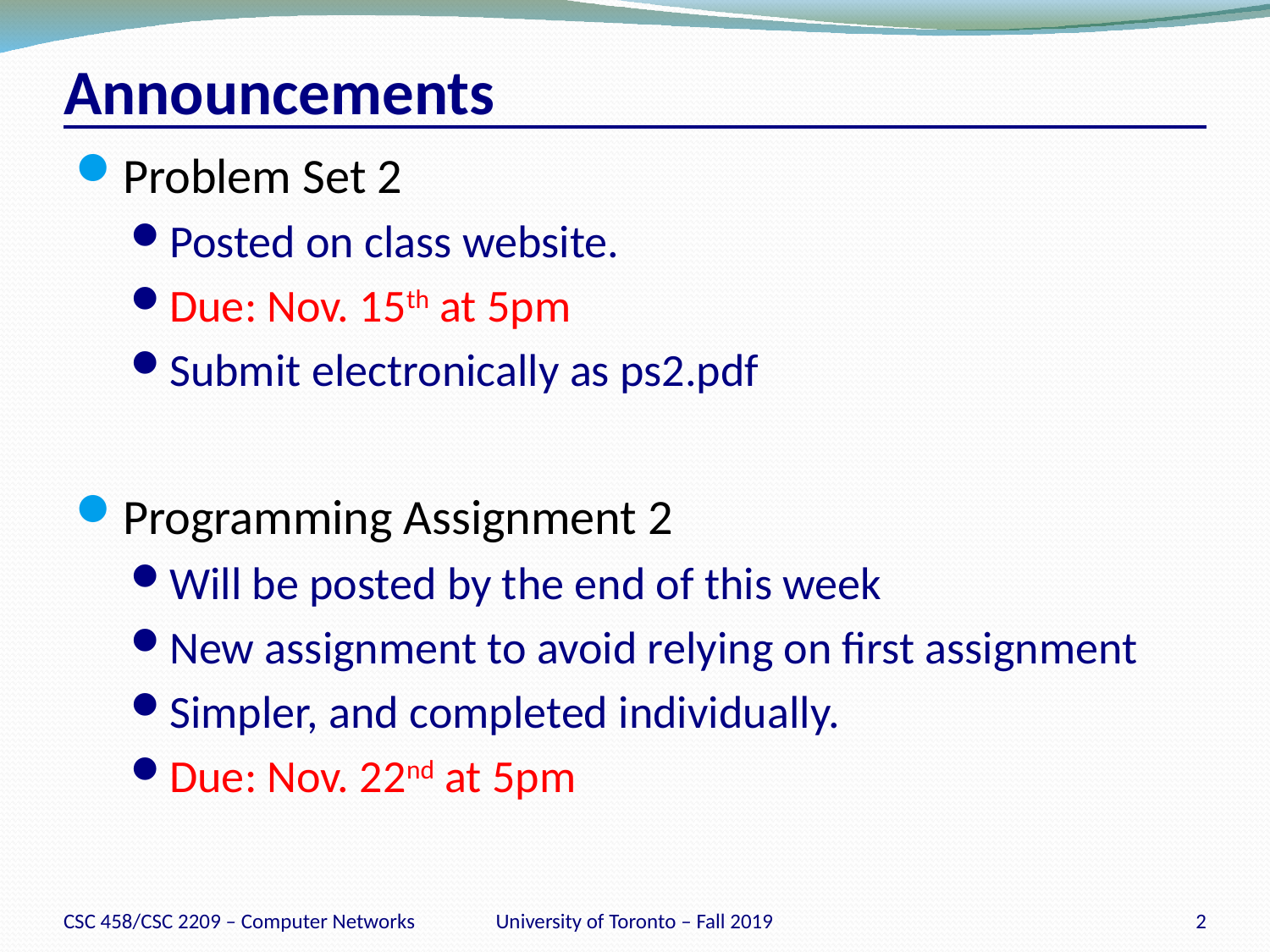

# Announcements
Problem Set 2
Posted on class website.
Due: Nov. 15th at 5pm
Submit electronically as ps2.pdf

Programming Assignment 2
Will be posted by the end of this week
New assignment to avoid relying on first assignment
Simpler, and completed individually.
Due: Nov. 22nd at 5pm

CSC 458/CSC 2209 – Computer Networks
University of Toronto – Fall 2019
2